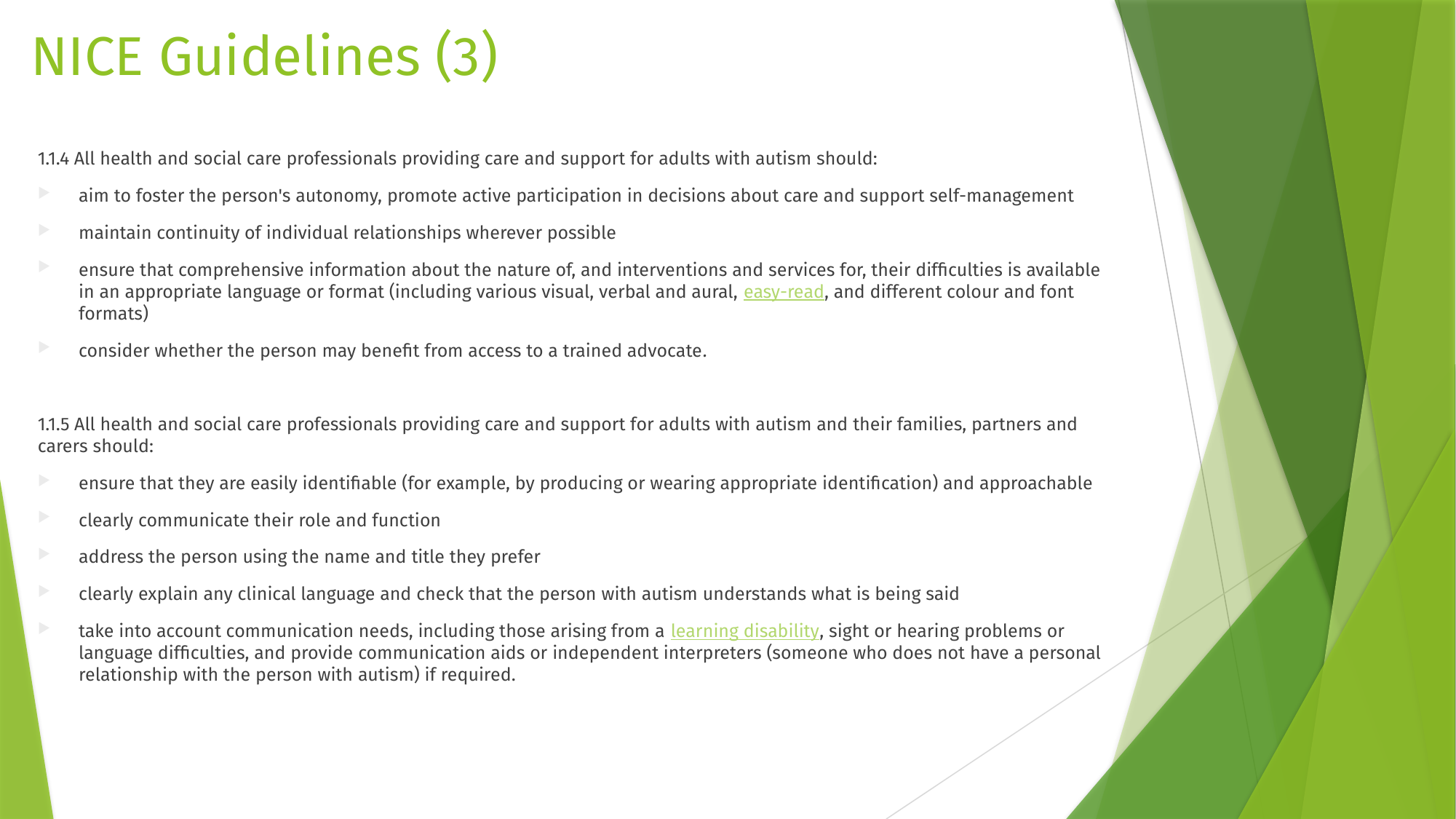

# NICE Guidelines (3)
1.1.4 All health and social care professionals providing care and support for adults with autism should:
aim to foster the person's autonomy, promote active participation in decisions about care and support self-management
maintain continuity of individual relationships wherever possible
ensure that comprehensive information about the nature of, and interventions and services for, their difficulties is available in an appropriate language or format (including various visual, verbal and aural, easy-read, and different colour and font formats)
consider whether the person may benefit from access to a trained advocate.

1.1.5 All health and social care professionals providing care and support for adults with autism and their families, partners and carers should:
ensure that they are easily identifiable (for example, by producing or wearing appropriate identification) and approachable
clearly communicate their role and function
address the person using the name and title they prefer
clearly explain any clinical language and check that the person with autism understands what is being said
take into account communication needs, including those arising from a learning disability, sight or hearing problems or language difficulties, and provide communication aids or independent interpreters (someone who does not have a personal relationship with the person with autism) if required.